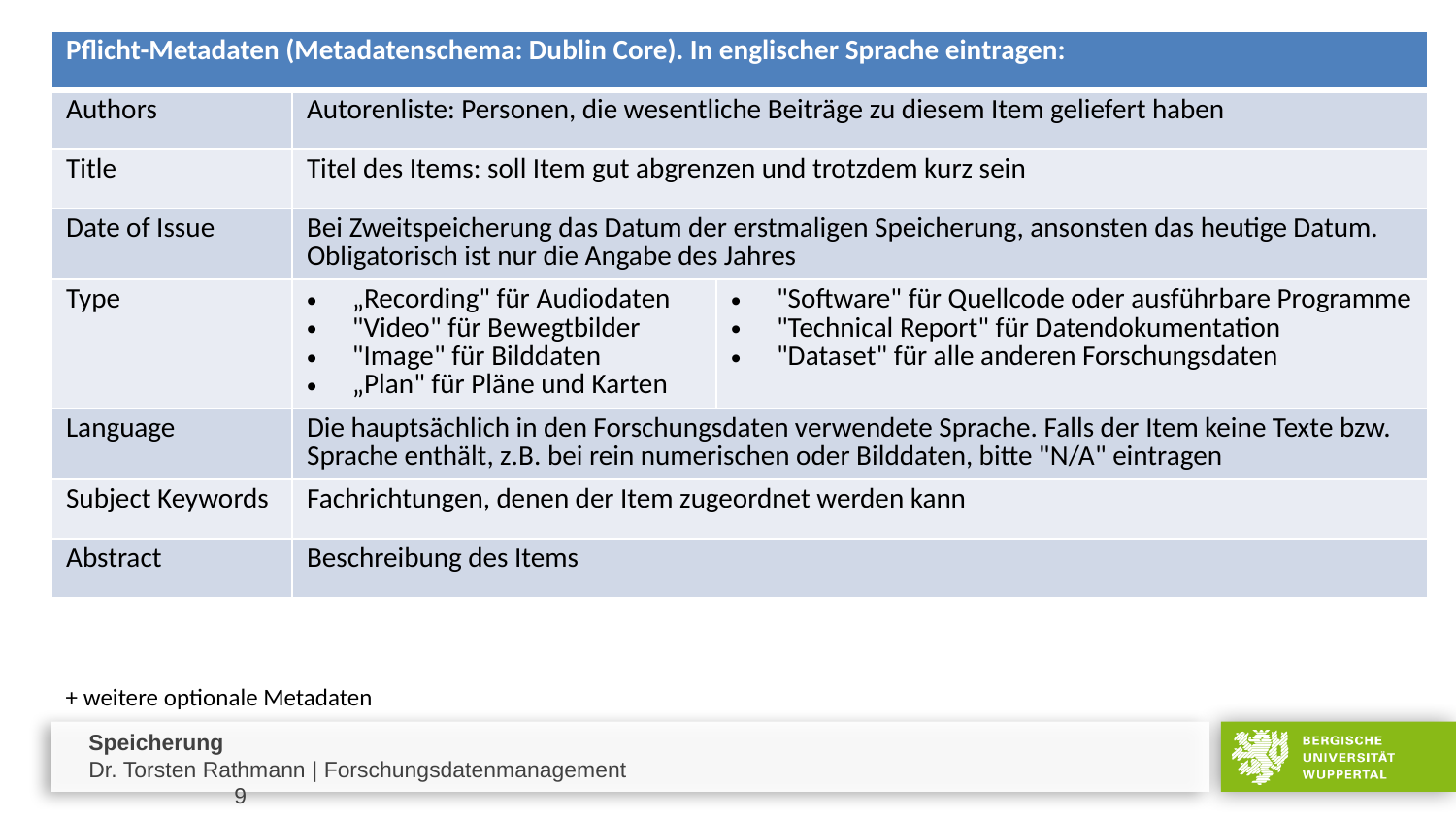

| Pflicht-Metadaten (Metadatenschema: Dublin Core). In englischer Sprache eintragen: |  |  |
| --- | --- | --- |
| Authors | Autorenliste: Personen, die wesentliche Beiträge zu diesem Item geliefert haben |  |
| Title | Titel des Items: soll Item gut abgrenzen und trotzdem kurz sein |  |
| Date of Issue | Bei Zweitspeicherung das Datum der erstmaligen Speicherung, ansonsten das heutige Datum. Obligatorisch ist nur die Angabe des Jahres |  |
| Type | „Recording" für Audiodaten "Video" für Bewegtbilder "Image" für Bilddaten „Plan" für Pläne und Karten | "Software" für Quellcode oder ausführbare Programme "Technical Report" für Datendokumentation "Dataset" für alle anderen Forschungsdaten |
| Language | Die hauptsächlich in den Forschungsdaten verwendete Sprache. Falls der Item keine Texte bzw. Sprache enthält, z.B. bei rein numerischen oder Bilddaten, bitte "N/A" eintragen |  |
| Subject Keywords | Fachrichtungen, denen der Item zugeordnet werden kann |  |
| Abstract | Beschreibung des Items |  |
+ weitere optionale Metadaten